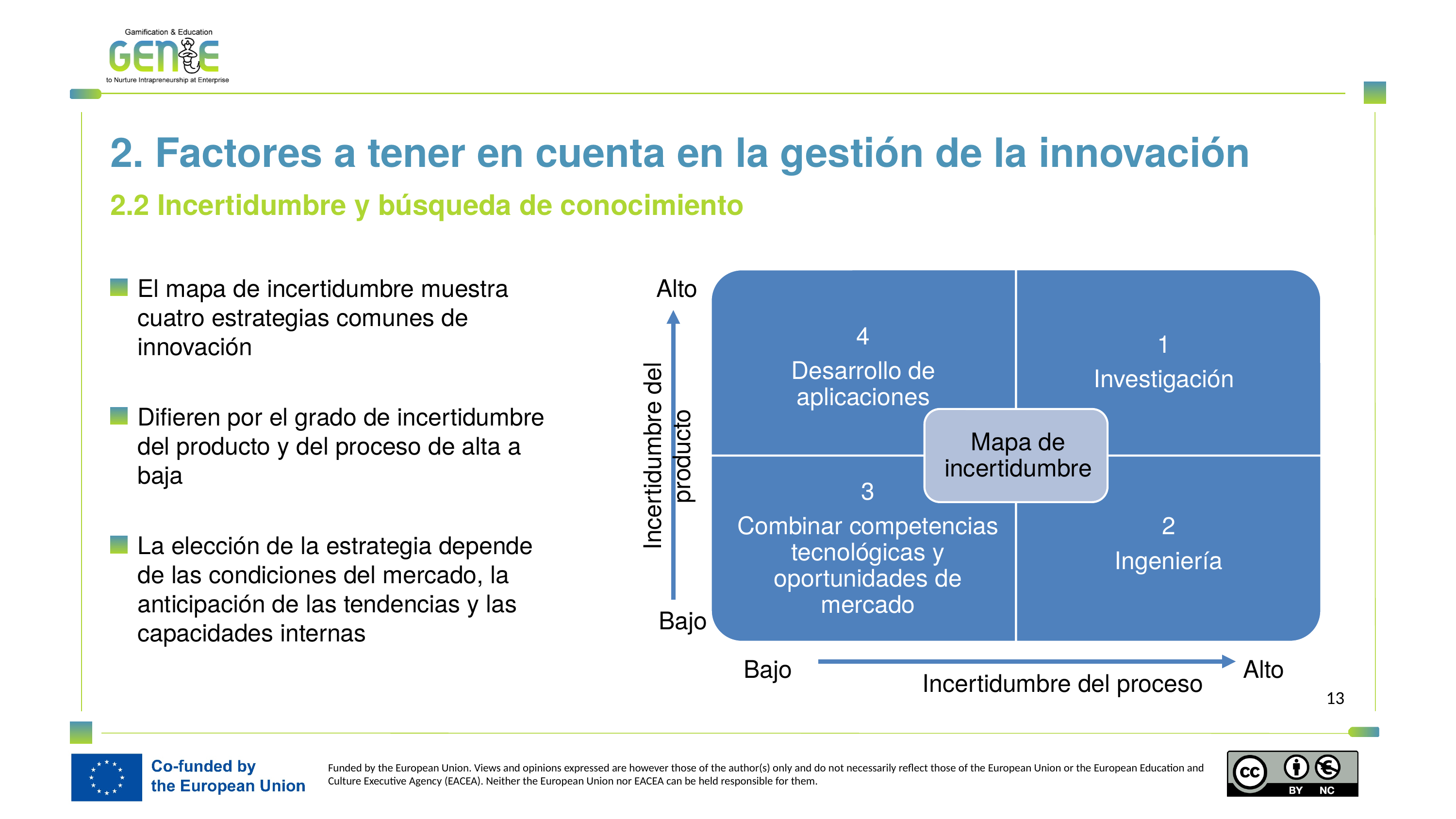

2. Factores a tener en cuenta en la gestión de la innovación
2.2 Incertidumbre y búsqueda de conocimiento
Alto
Incertidumbre del producto
Bajo
El mapa de incertidumbre muestra cuatro estrategias comunes de innovación

Difieren por el grado de incertidumbre del producto y del proceso de alta a baja

La elección de la estrategia depende de las condiciones del mercado, la anticipación de las tendencias y las capacidades internas
4
Desarrollo de aplicaciones
1
Investigación
3
Combinar competencias tecnológicas y oportunidades de mercado
2
Ingeniería
Mapa de incertidumbre
Bajo
Alto
Incertidumbre del proceso